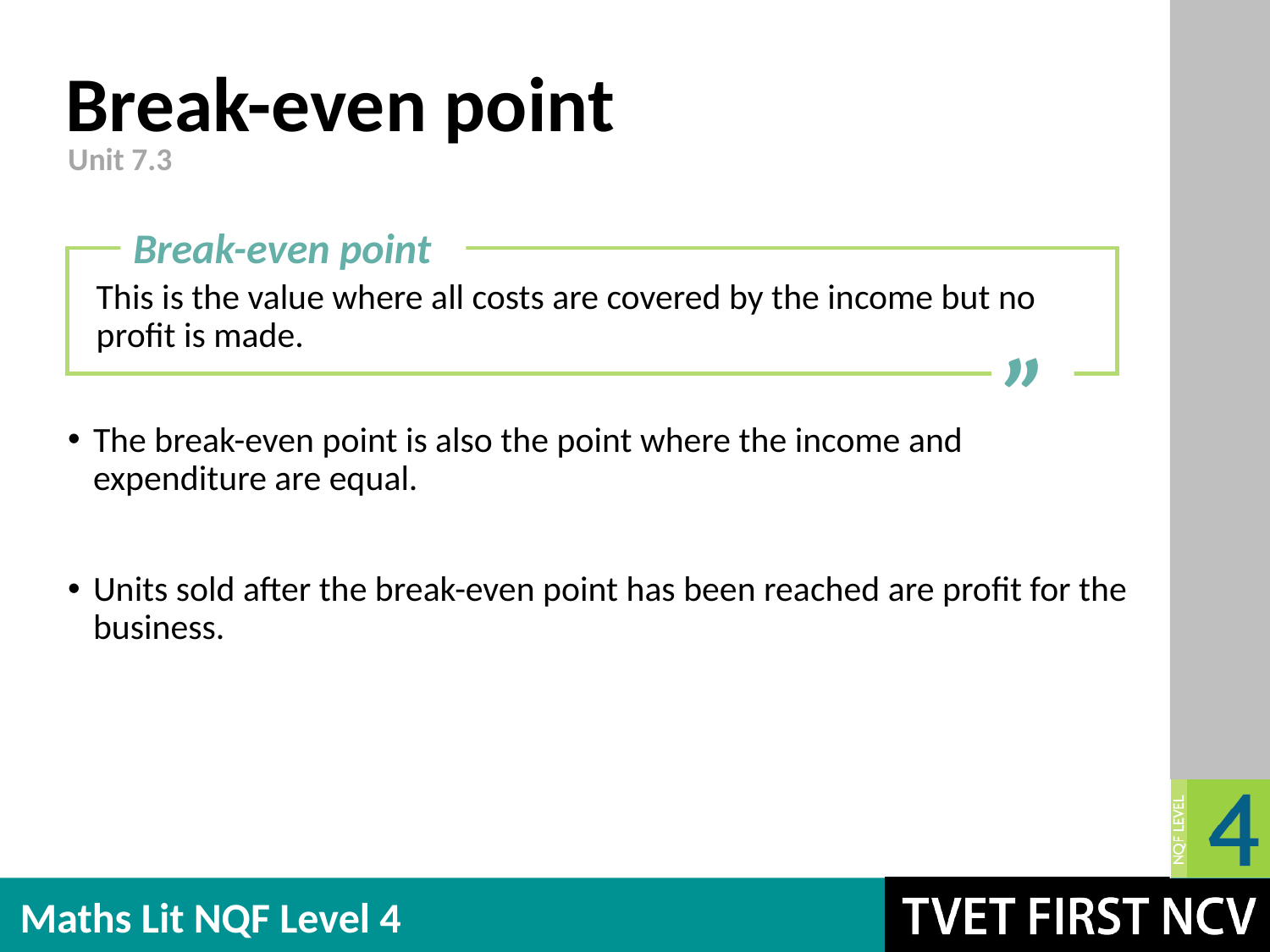

# Break-even point
Unit 7.3

The break-even point is also the point where the income and expenditure are equal.

Units sold after the break-even point has been reached are profit for the business.

Break-even point

This is the value where all costs are covered by the income but no profit is made.
”